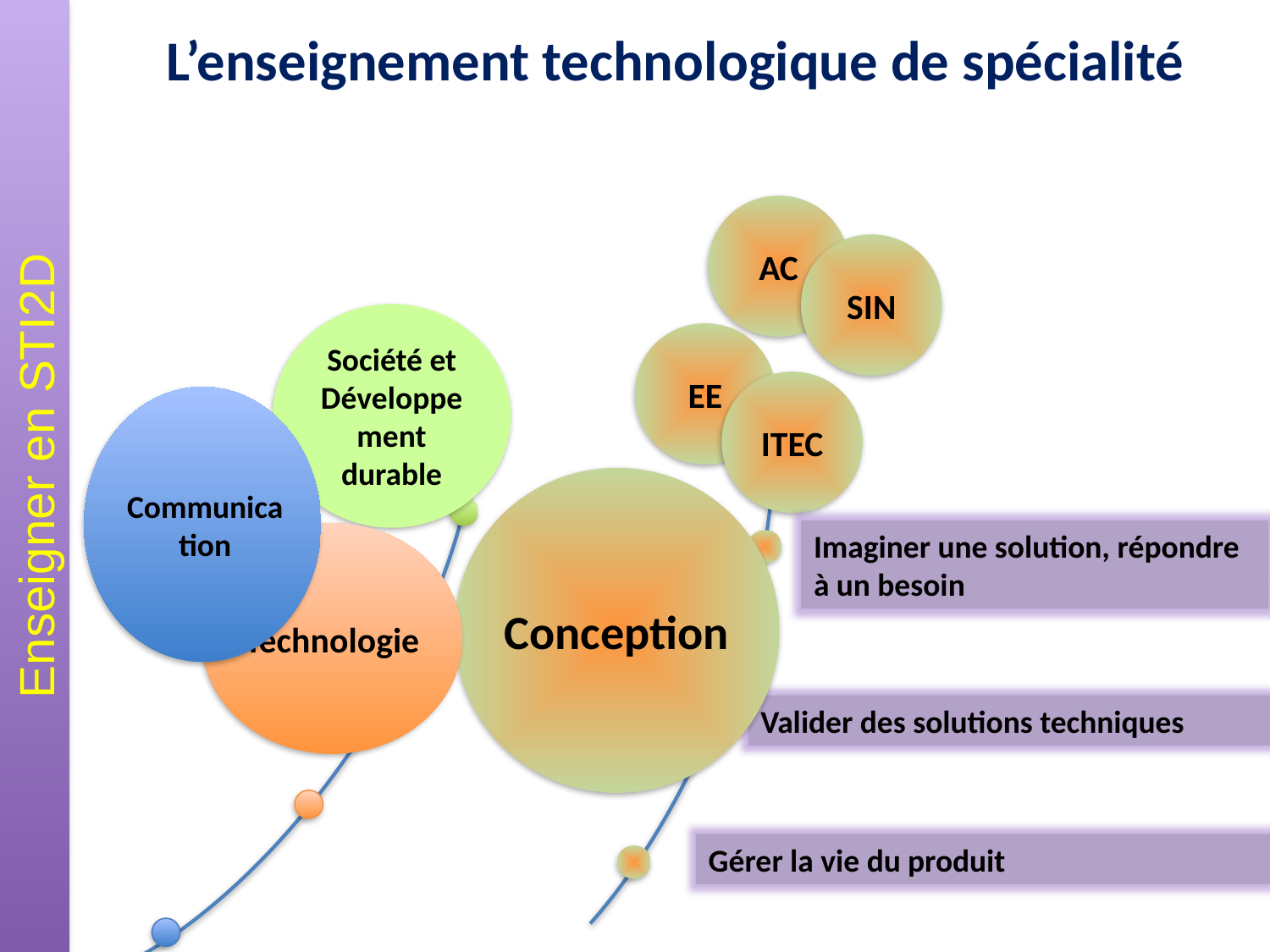

L’enseignement technologique de spécialité
AC
SIN
EE
ITEC

Conception
Imaginer une solution, répondre à un besoin

Valider des solutions techniques

Gérer la vie du produit

Société et Développement durable
Communication
Technologie